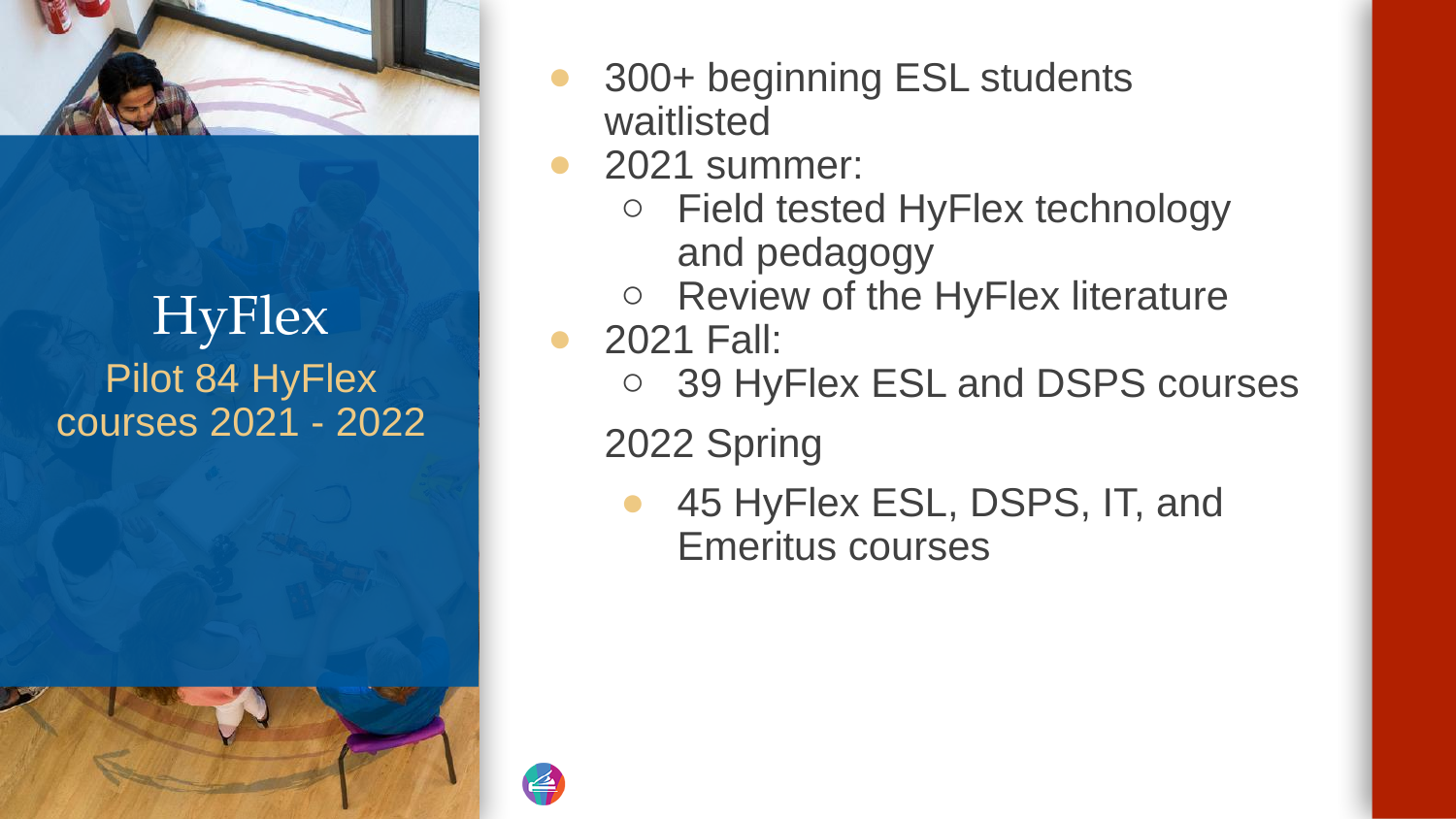

300+ beginning ESL students waitlisted
2021 summer:
Field tested HyFlex technology and pedagogy
Review of the HyFlex literature
2021 Fall:
39 HyFlex ESL and DSPS courses
2022 Spring
45 HyFlex ESL, DSPS, IT, and Emeritus courses

# HyFlex
Pilot 84 HyFlex courses 2021 - 2022